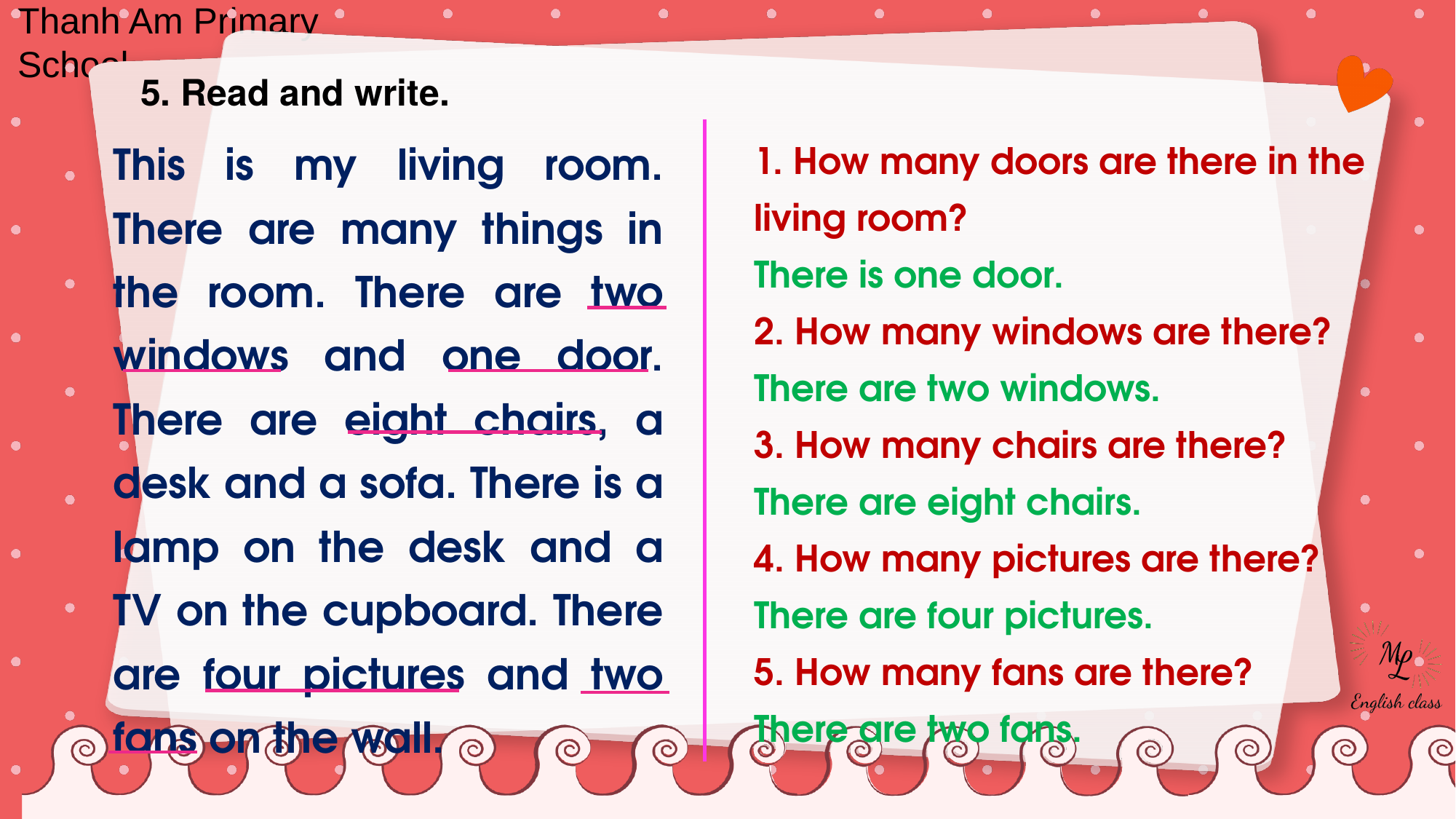

5. Read and write.
This is my living room. There are many things in the room. There are two windows and one door. There are eight chairs, a desk and a sofa. There is a lamp on the desk and a TV on the cupboard. There are four pictures and two fans on the wall.
1. How many doors are there in the living room?
There is one door.
2. How many windows are there?
There are two windows.
3. How many chairs are there?
There are eight chairs.
4. How many pictures are there?
There are four pictures.
5. How many fans are there?
There are two fans.